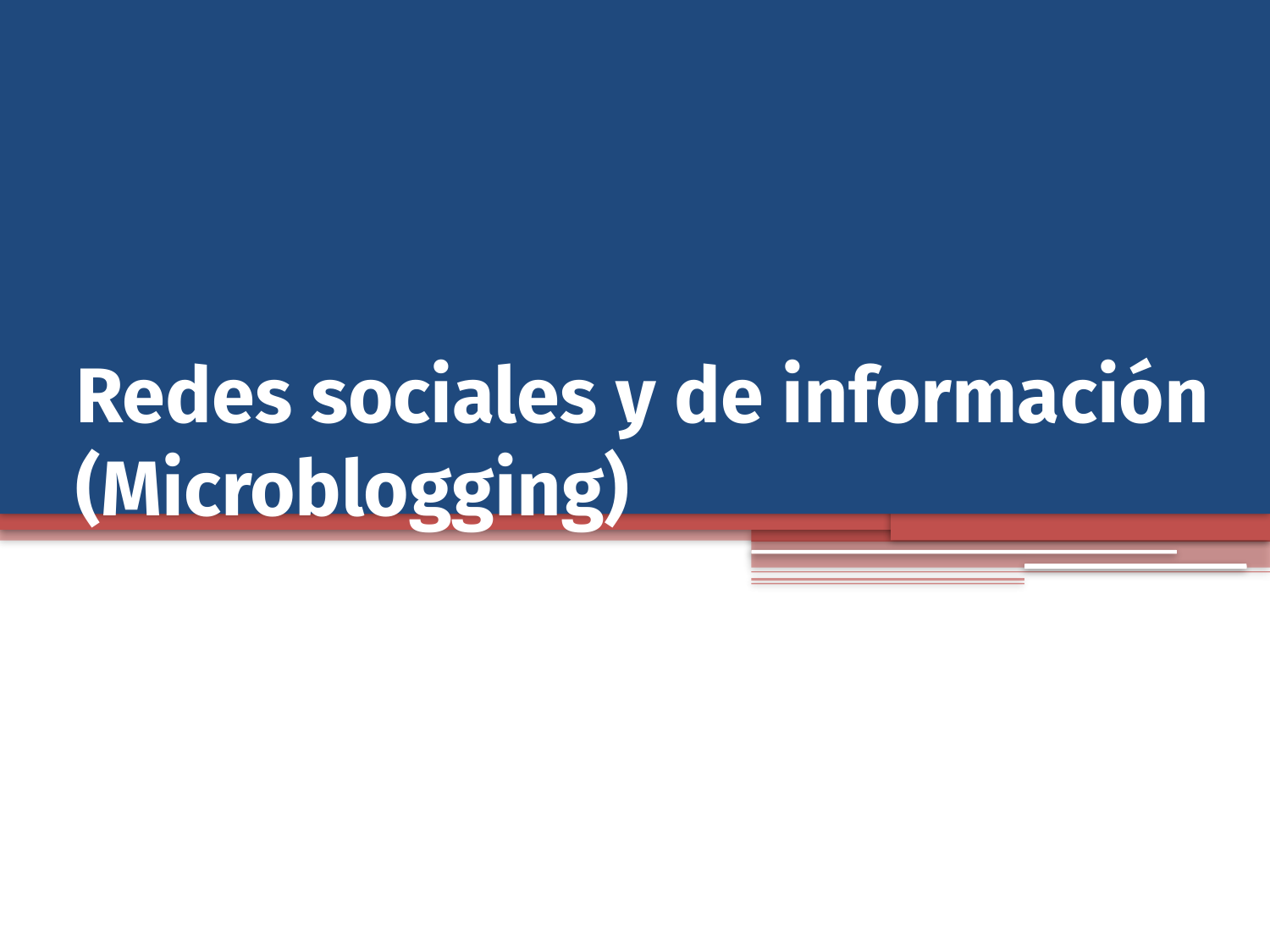

# Redes sociales y de información (Microblogging)